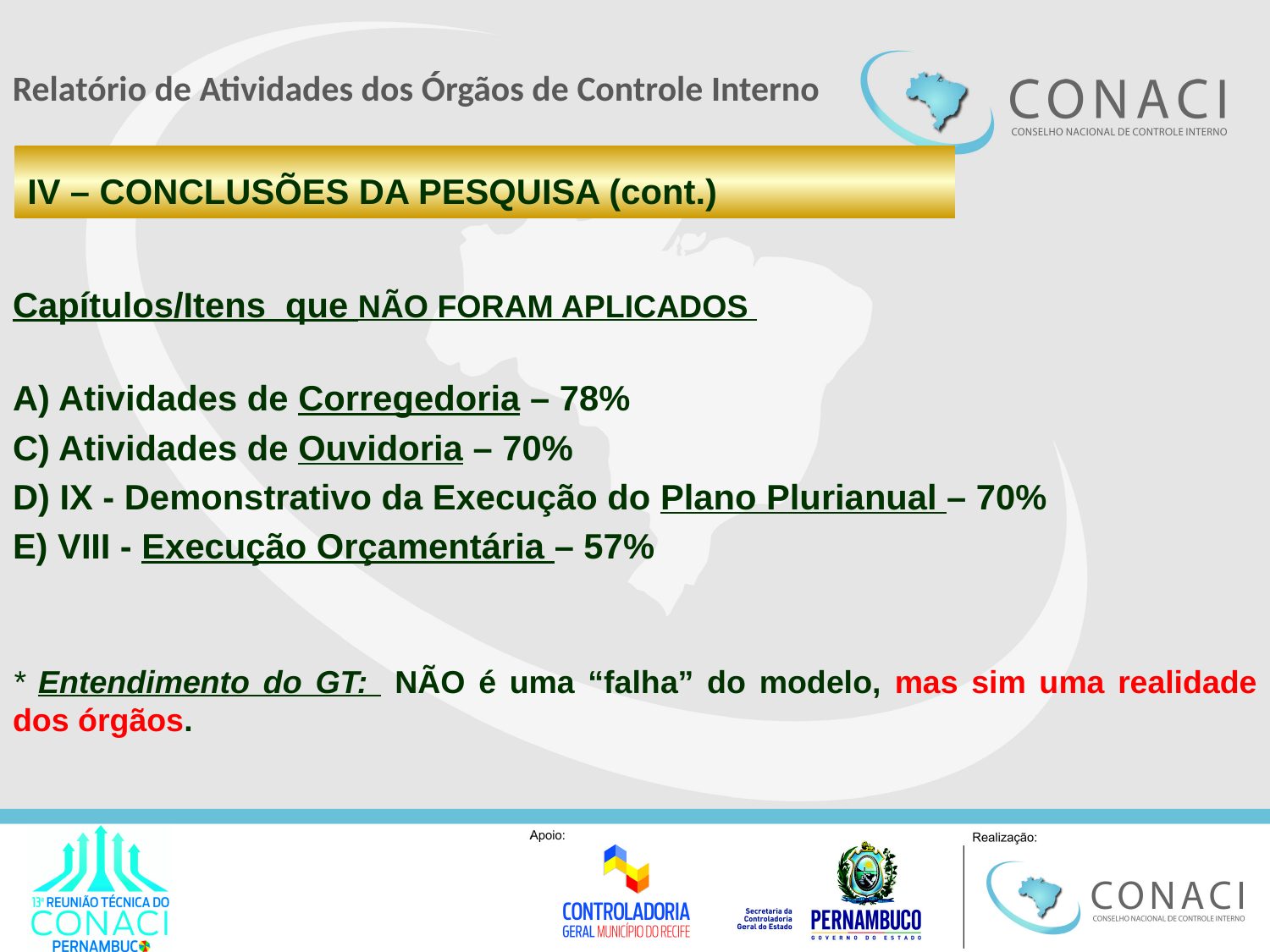

#
Relatório de Atividades dos Órgãos de Controle Interno

IV – CONCLUSÕES DA PESQUISA (cont.)

Capítulos/Itens  que NÃO FORAM APLICADOS

A) Atividades de Corregedoria – 78%
C) Atividades de Ouvidoria – 70%
D) IX - Demonstrativo da Execução do Plano Plurianual – 70%
E) VIII - Execução Orçamentária – 57%

* Entendimento do GT:  NÃO é uma “falha” do modelo, mas sim uma realidade dos órgãos.